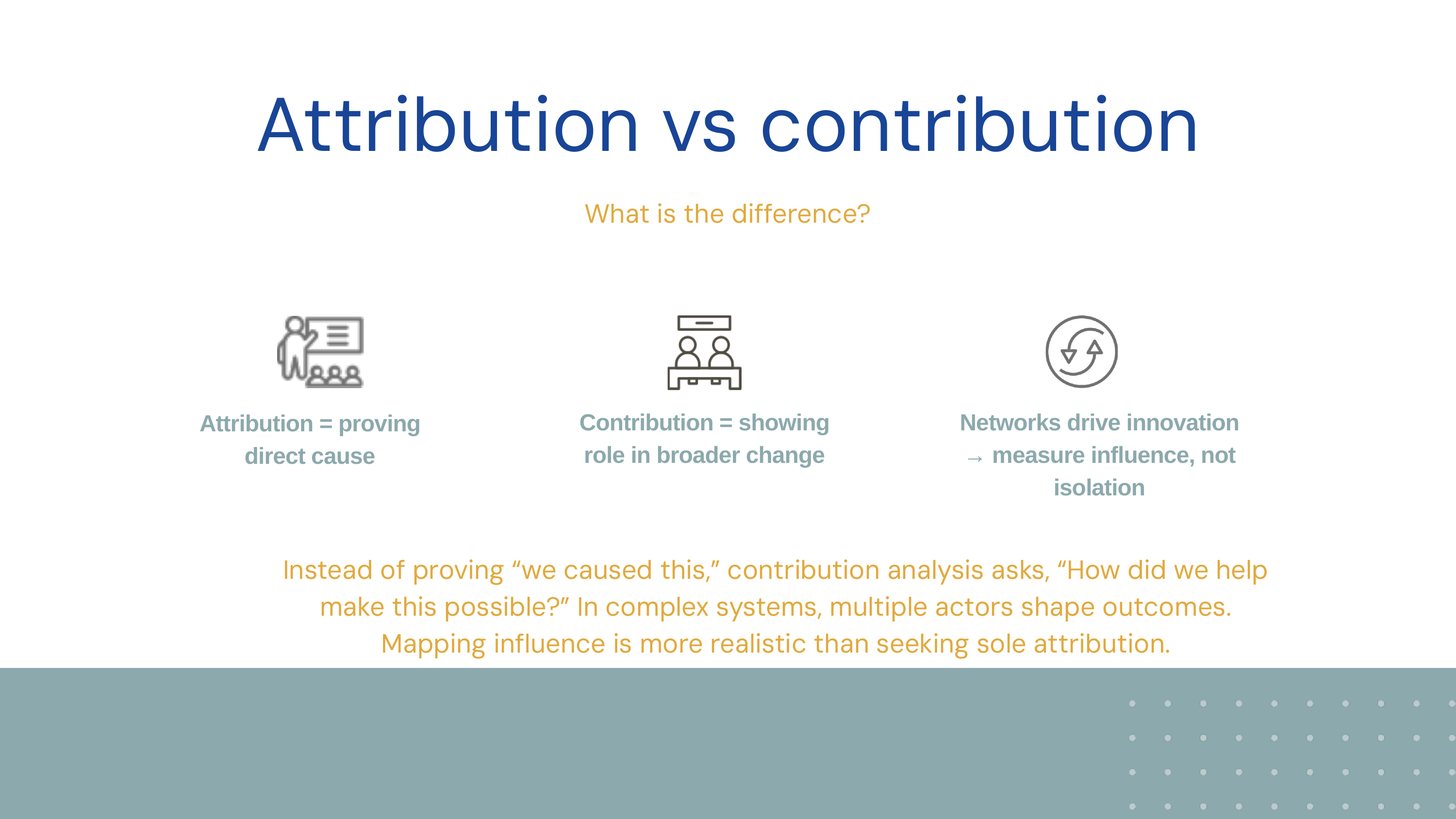

Attribution vs contribution

What is the difference?

Networks drive innovation → measure influence, not isolation
Contribution = showing role in broader change

Attribution = proving direct cause

Instead of proving “we caused this,” contribution analysis asks, “How did we help make this possible?” In complex systems, multiple actors shape outcomes. Mapping influence is more realistic than seeking sole attribution.